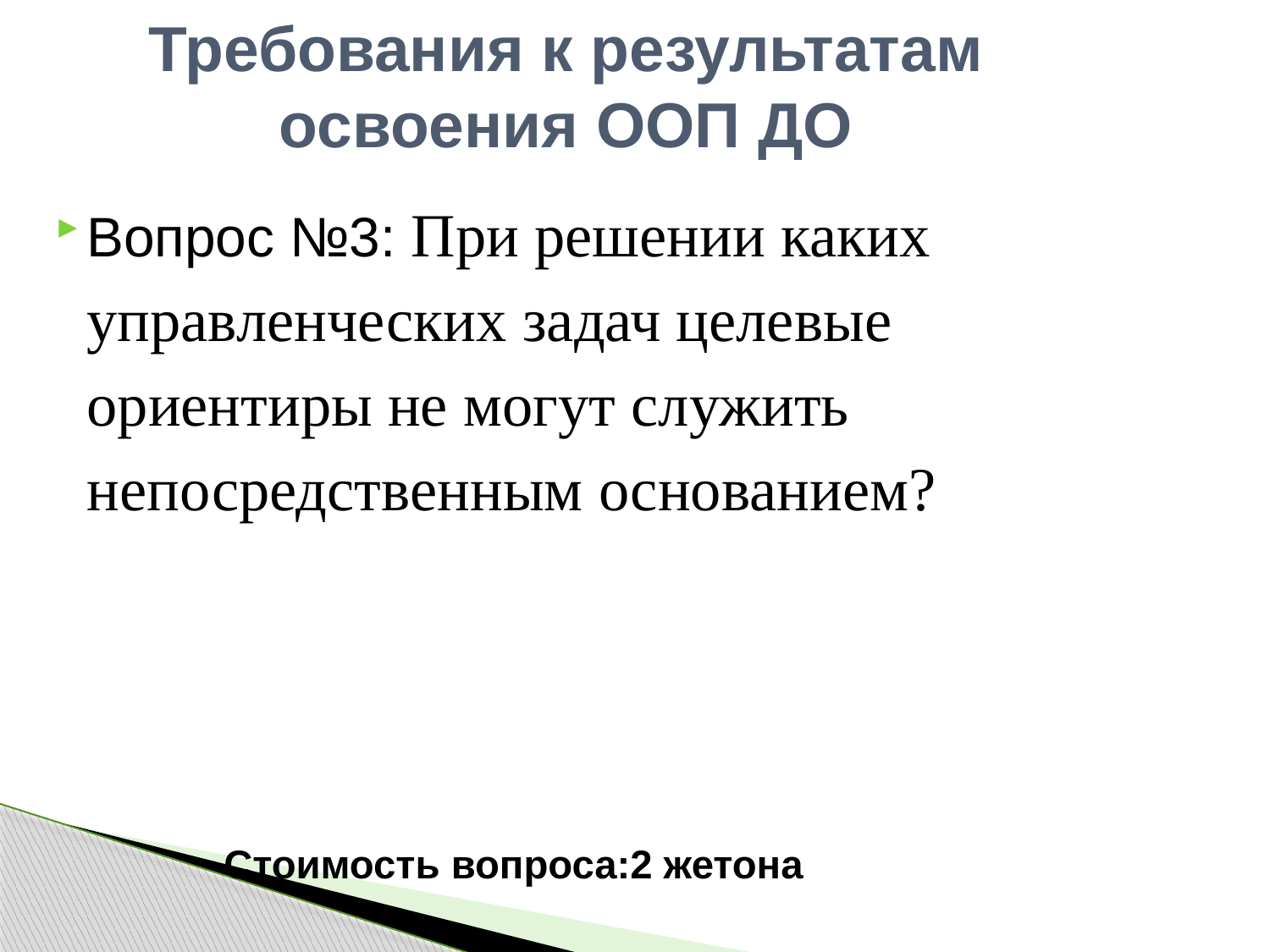

# Требования к результатам освоения ООП ДО
Вопрос №3: При решении каких управленческих задач целевые ориентиры не могут служить непосредственным основанием?

               Стоимость вопроса:2 жетона